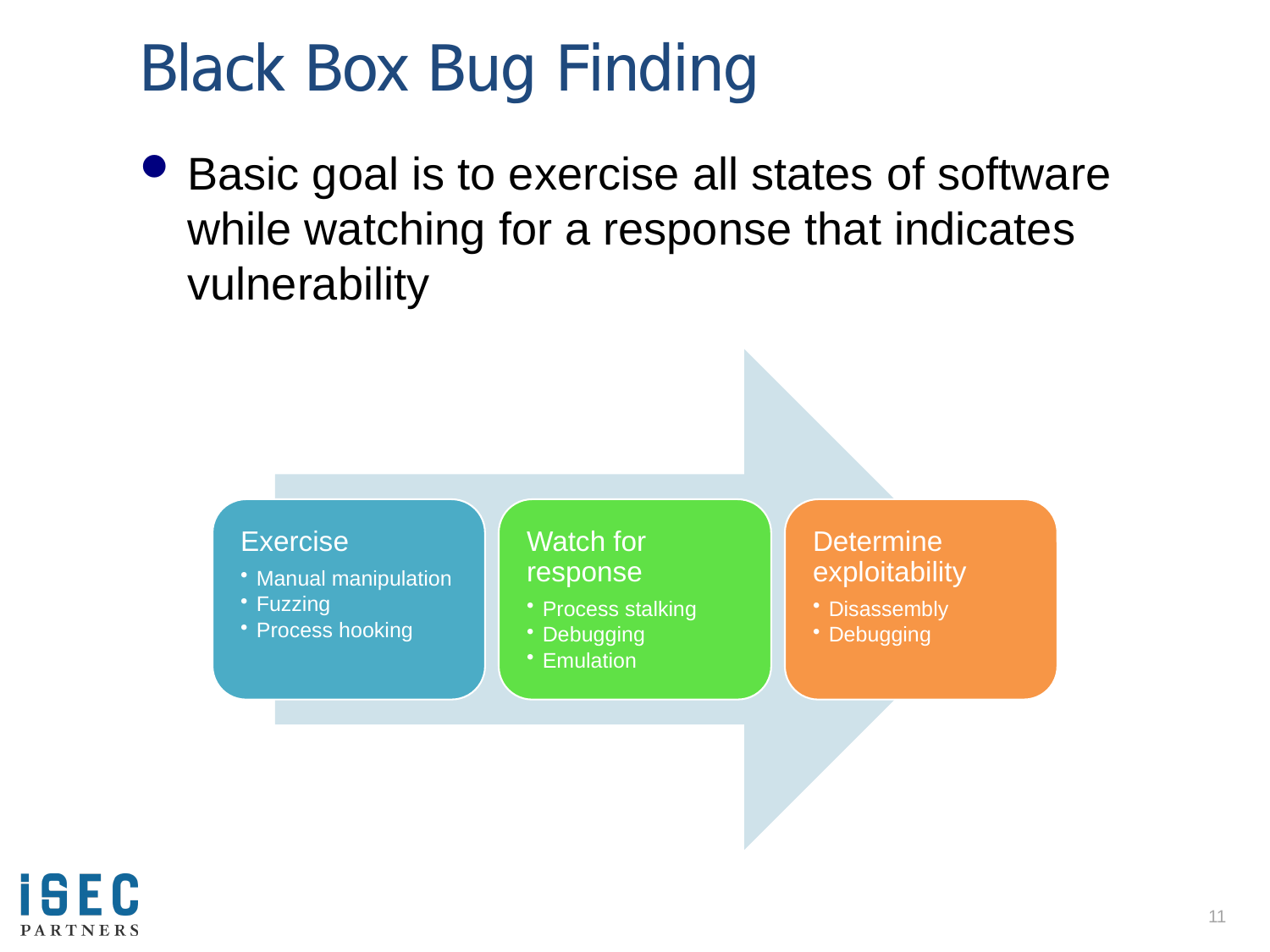

# Black Box Bug Finding
Basic goal is to exercise all states of software while watching for a response that indicates vulnerability

Exercise
Manual manipulation
Fuzzing
Process hooking

Watch for response
Process stalking
Debugging
Emulation

Determine exploitability
Disassembly
Debugging